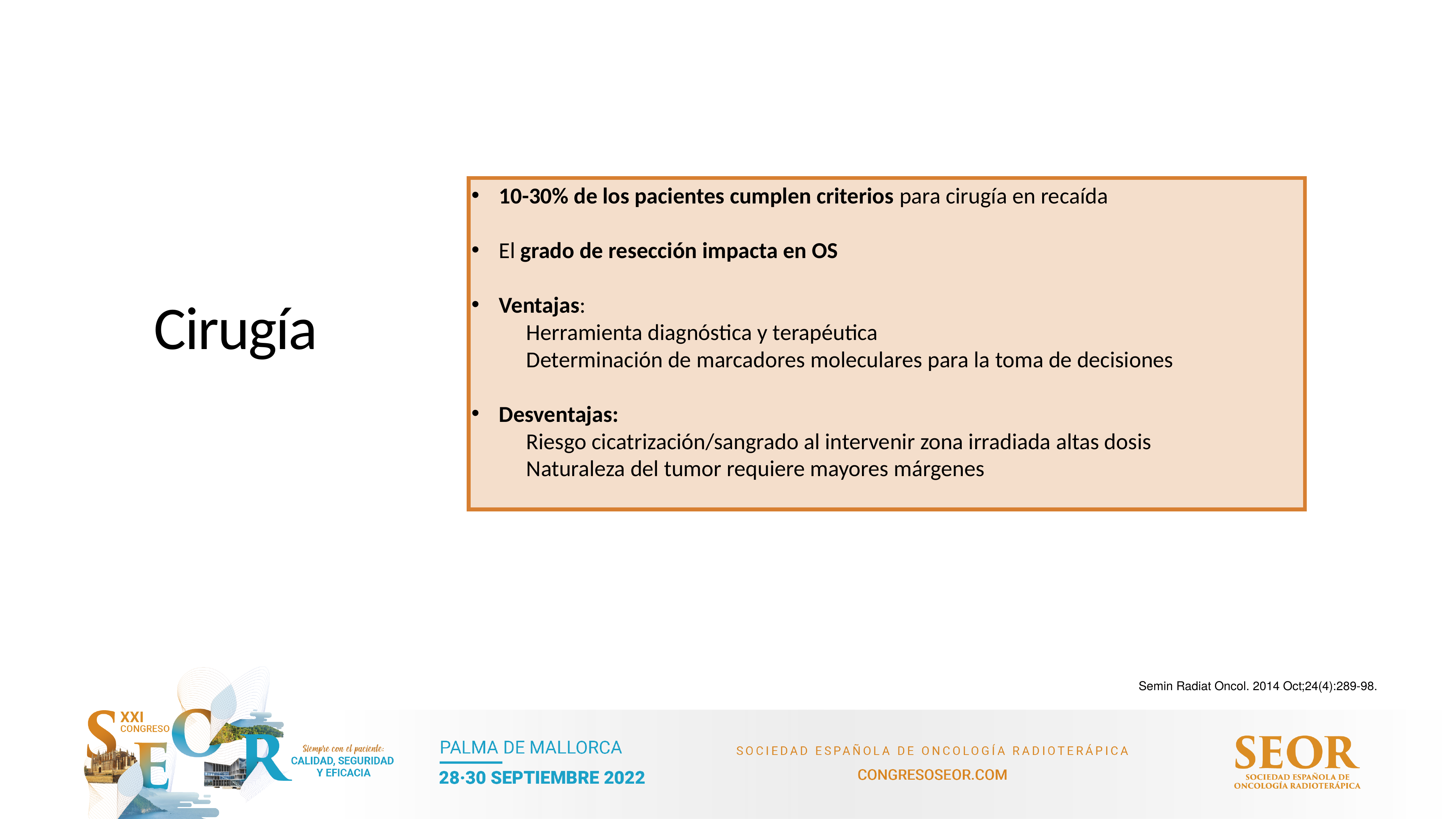

10-30% de los pacientes cumplen criterios para cirugía en recaída

El grado de resección impacta en OS

Ventajas:
	Herramienta diagnóstica y terapéutica
	Determinación de marcadores moleculares para la toma de decisiones

Desventajas:
	Riesgo cicatrización/sangrado al intervenir zona irradiada altas dosis
	Naturaleza del tumor requiere mayores márgenes

# Cirugía
Semin Radiat Oncol. 2014 Oct;24(4):289-98.